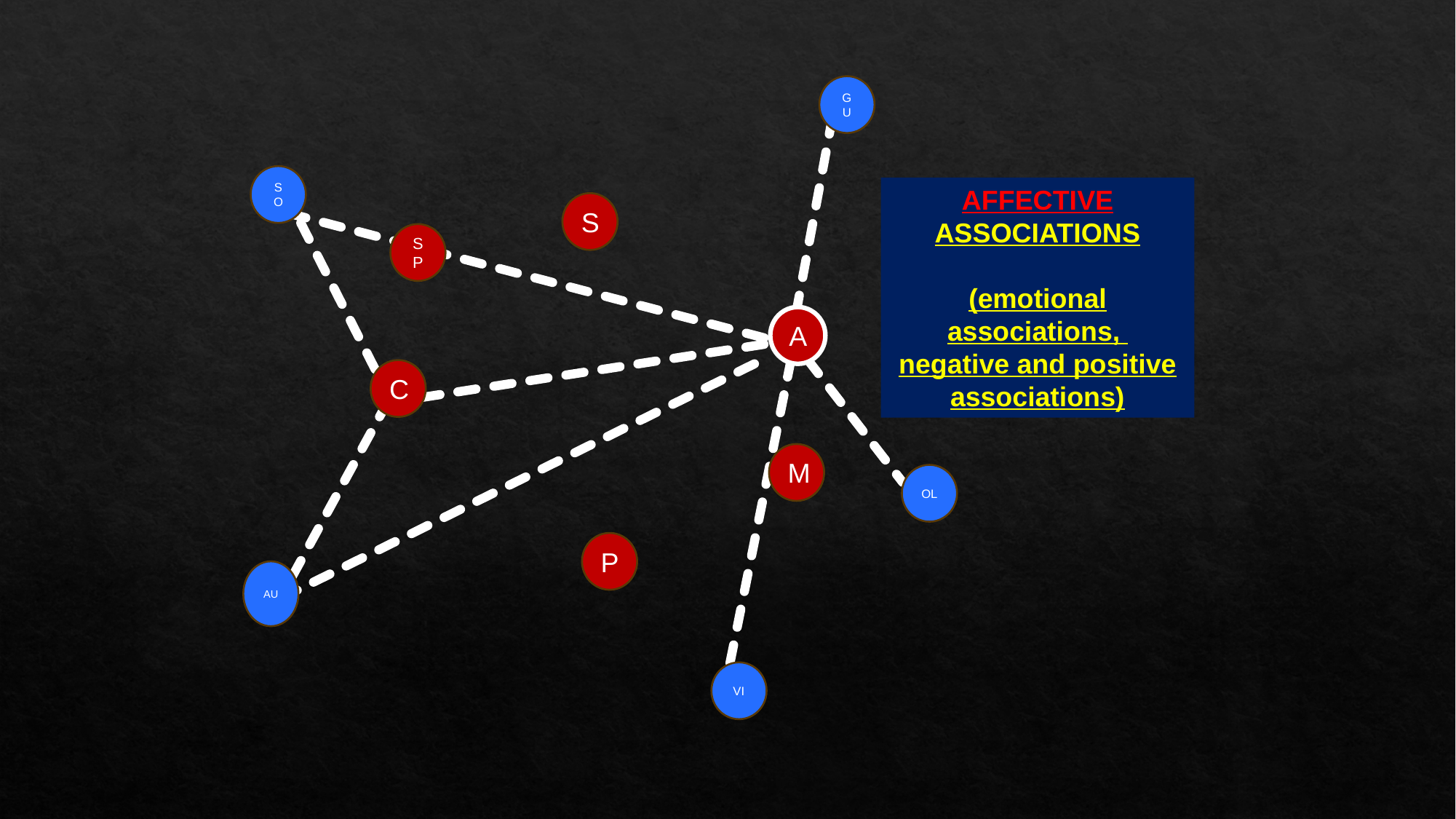

GU
SO
AFFECTIVE ASSOCIATIONS

(emotional associations,  negative and positive associations)
S
SP
A
C
M
OL
P
AU
VI